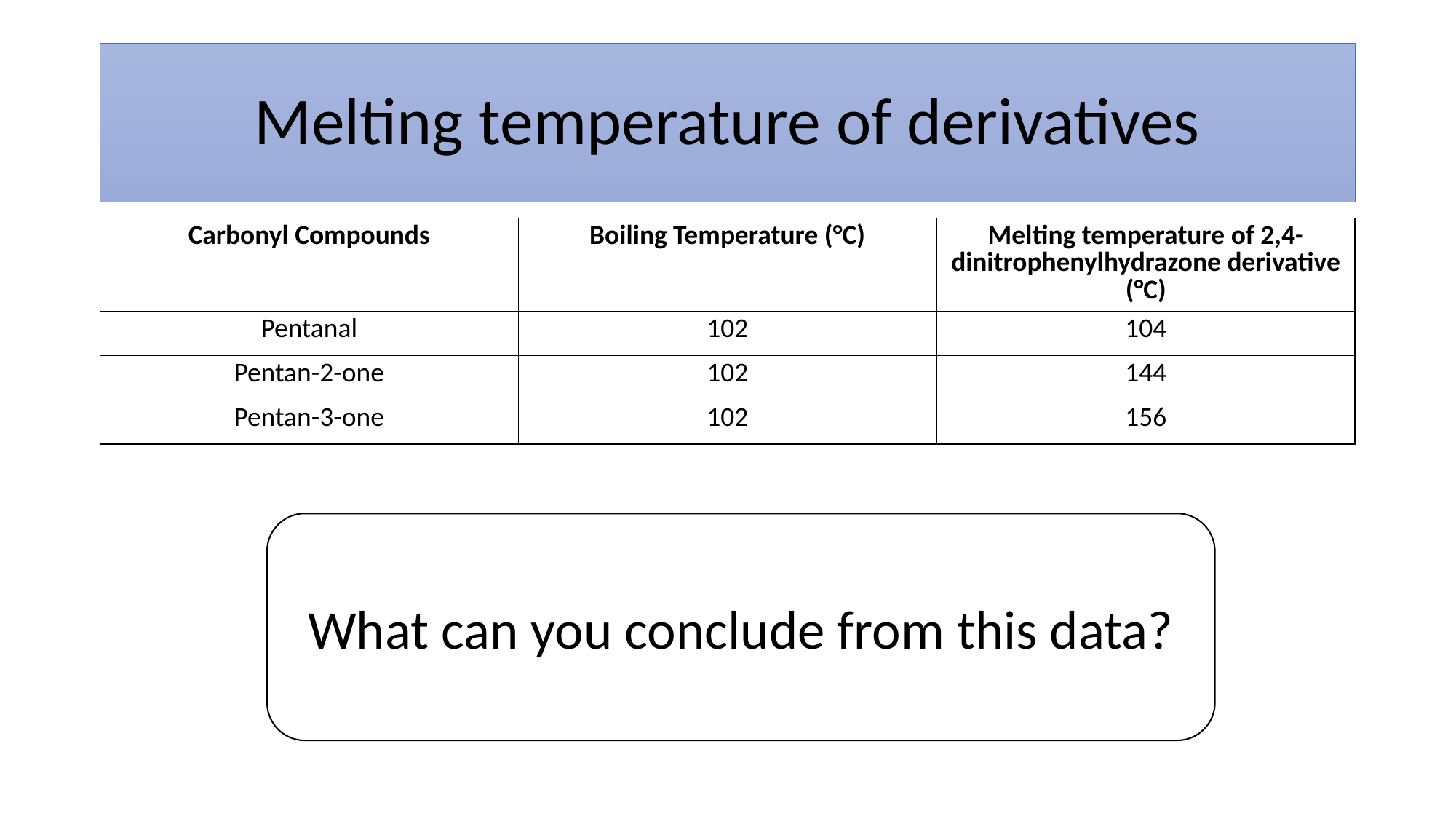

# Melting temperature of derivatives
| Carbonyl Compounds | Boiling Temperature (°C) | Melting temperature of 2,4-dinitrophenylhydrazone derivative (°C) |
| --- | --- | --- |
| Pentanal | 102 | 104 |
| Pentan-2-one | 102 | 144 |
| Pentan-3-one | 102 | 156 |
What can you conclude from this data?